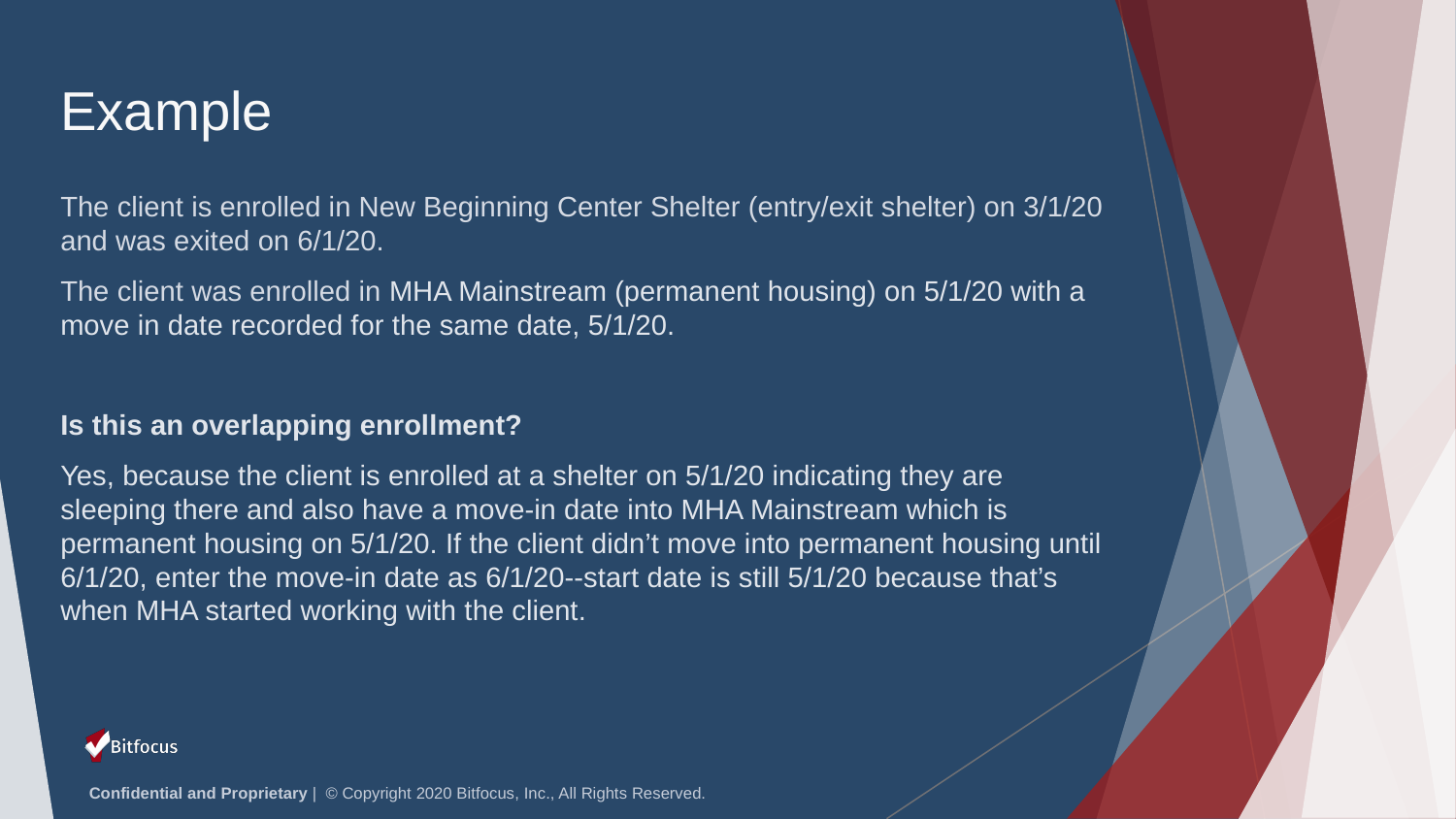

# Example
The client is enrolled in New Beginning Center Shelter (entry/exit shelter) on 3/1/20 and was exited on 6/1/20.
The client was enrolled in MHA Mainstream (permanent housing) on 5/1/20 with a move in date recorded for the same date, 5/1/20.

Is this an overlapping enrollment?
Yes, because the client is enrolled at a shelter on 5/1/20 indicating they are sleeping there and also have a move-in date into MHA Mainstream which is permanent housing on 5/1/20. If the client didn’t move into permanent housing until 6/1/20, enter the move-in date as 6/1/20--start date is still 5/1/20 because that’s when MHA started working with the client.